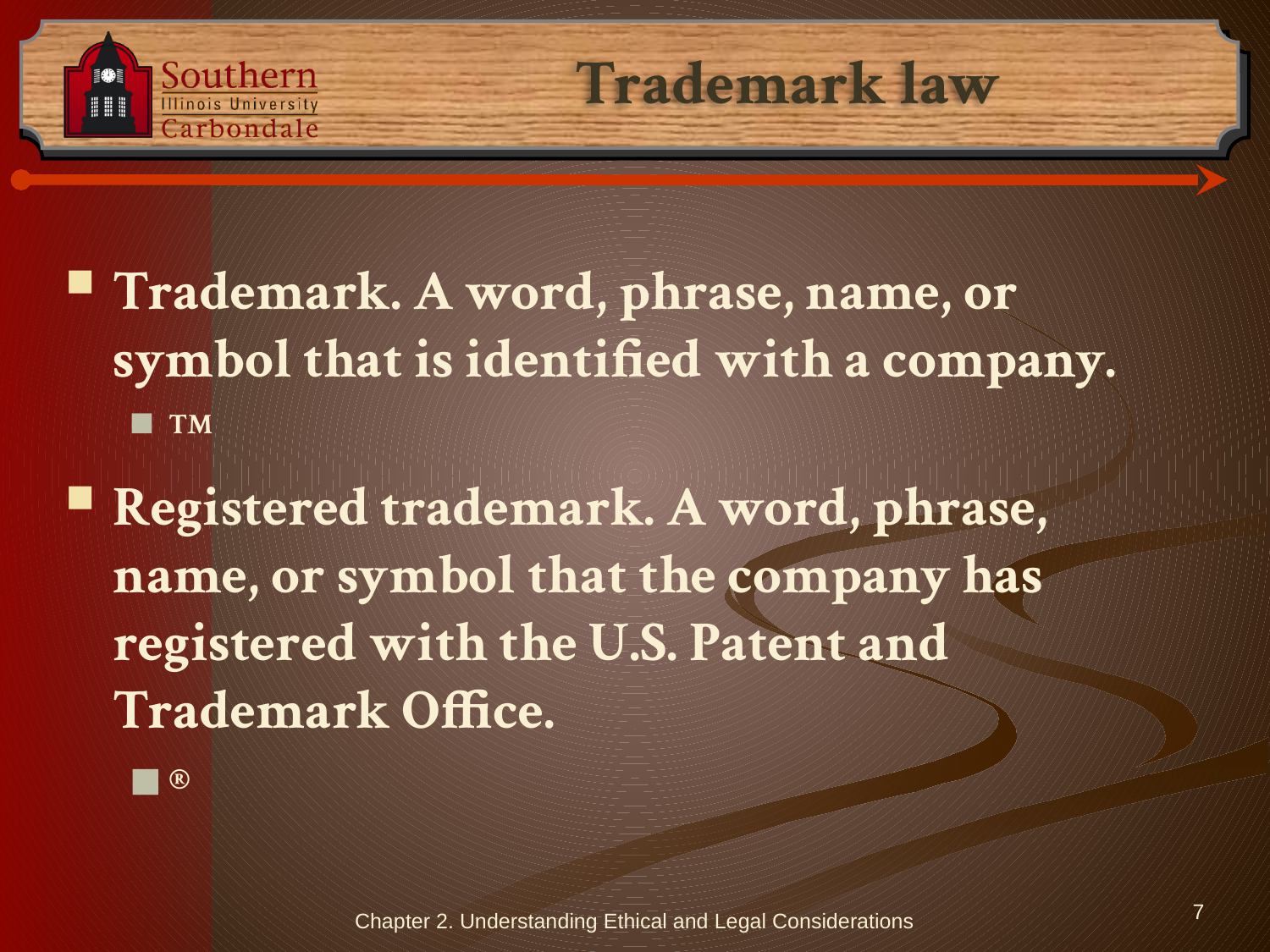

# Trademark law
Trademark. A word, phrase, name, or symbol that is identified with a company.
TM
Registered trademark. A word, phrase, name, or symbol that the company has registered with the U.S. Patent and Trademark Office.
®
Chapter 2. Understanding Ethical and Legal Considerations
7